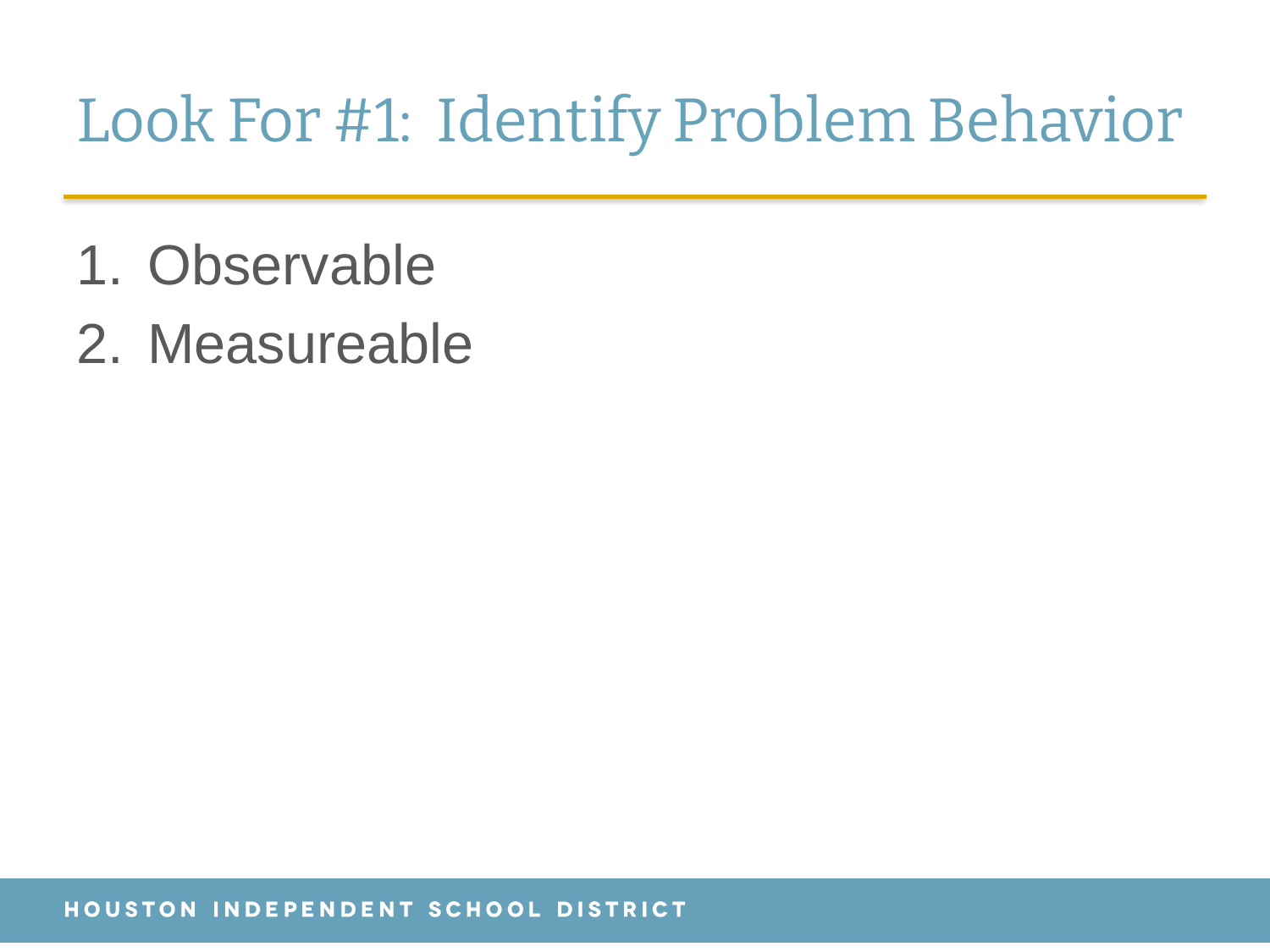

# Look For #1:  Identify Problem Behavior
Observable
Measureable